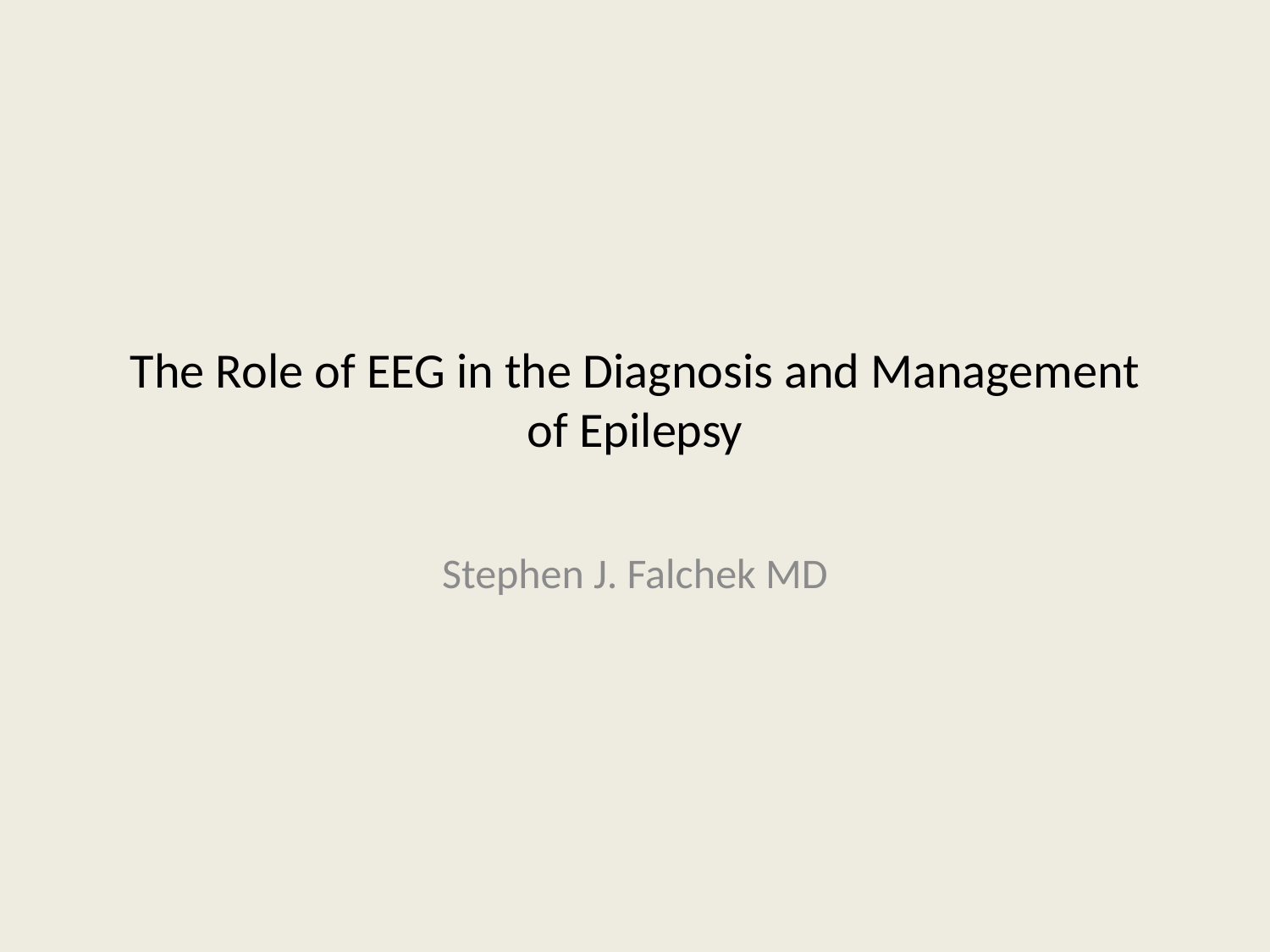

# The Role of EEG in the Diagnosis and Management of Epilepsy
Stephen J. Falchek MD